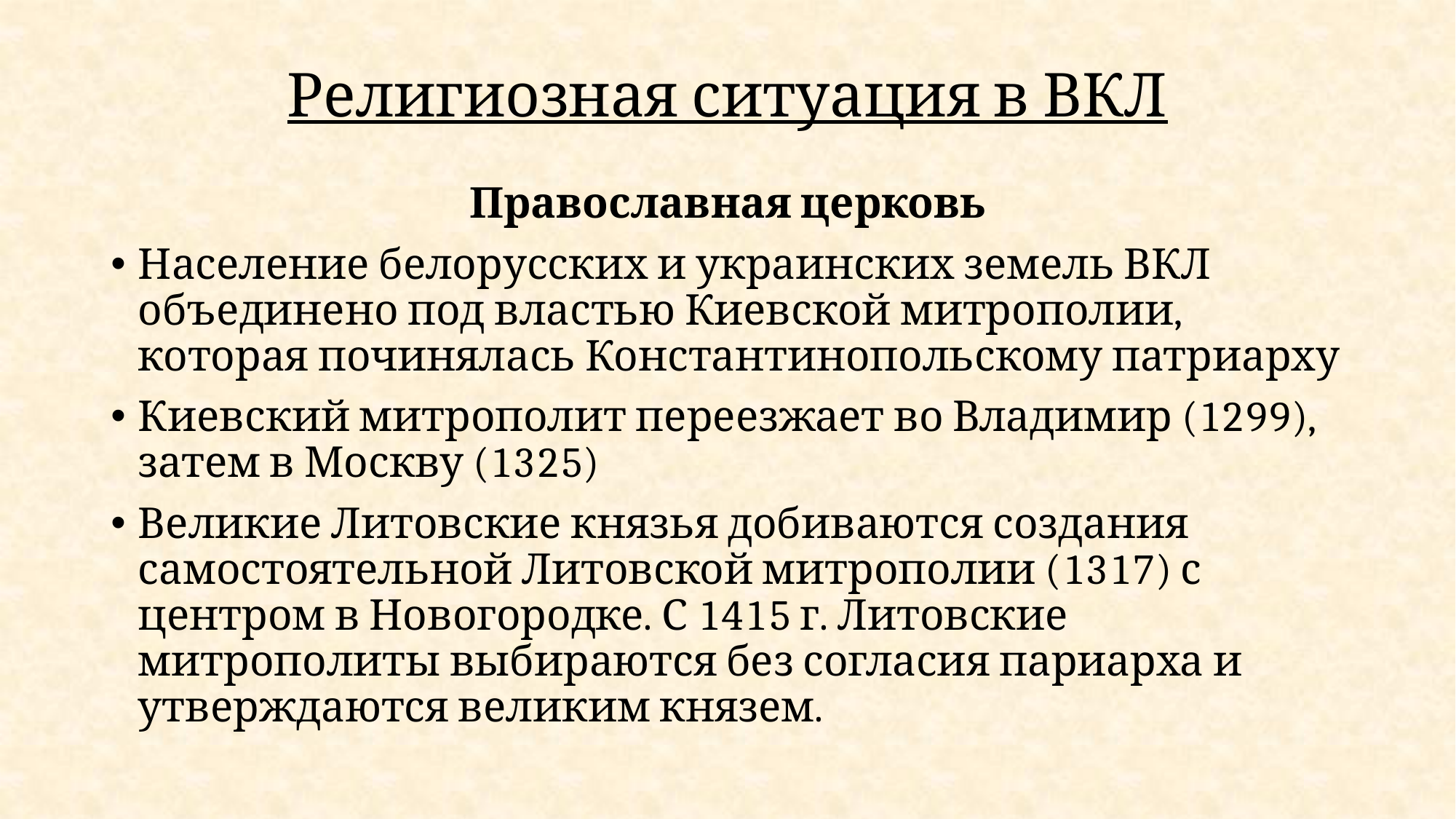

# Религиозная ситуация в ВКЛ
Православная церковь
Население белорусских и украинских земель ВКЛ объединено под властью Киевской митрополии, которая починялась Константинопольскому патриарху
Киевский митрополит переезжает во Владимир (1299), затем в Москву (1325)
Великие Литовские князья добиваются создания самостоятельной Литовской митрополии (1317) с центром в Новогородке. С 1415 г. Литовские митрополиты выбираются без согласия париарха и утверждаются великим князем.